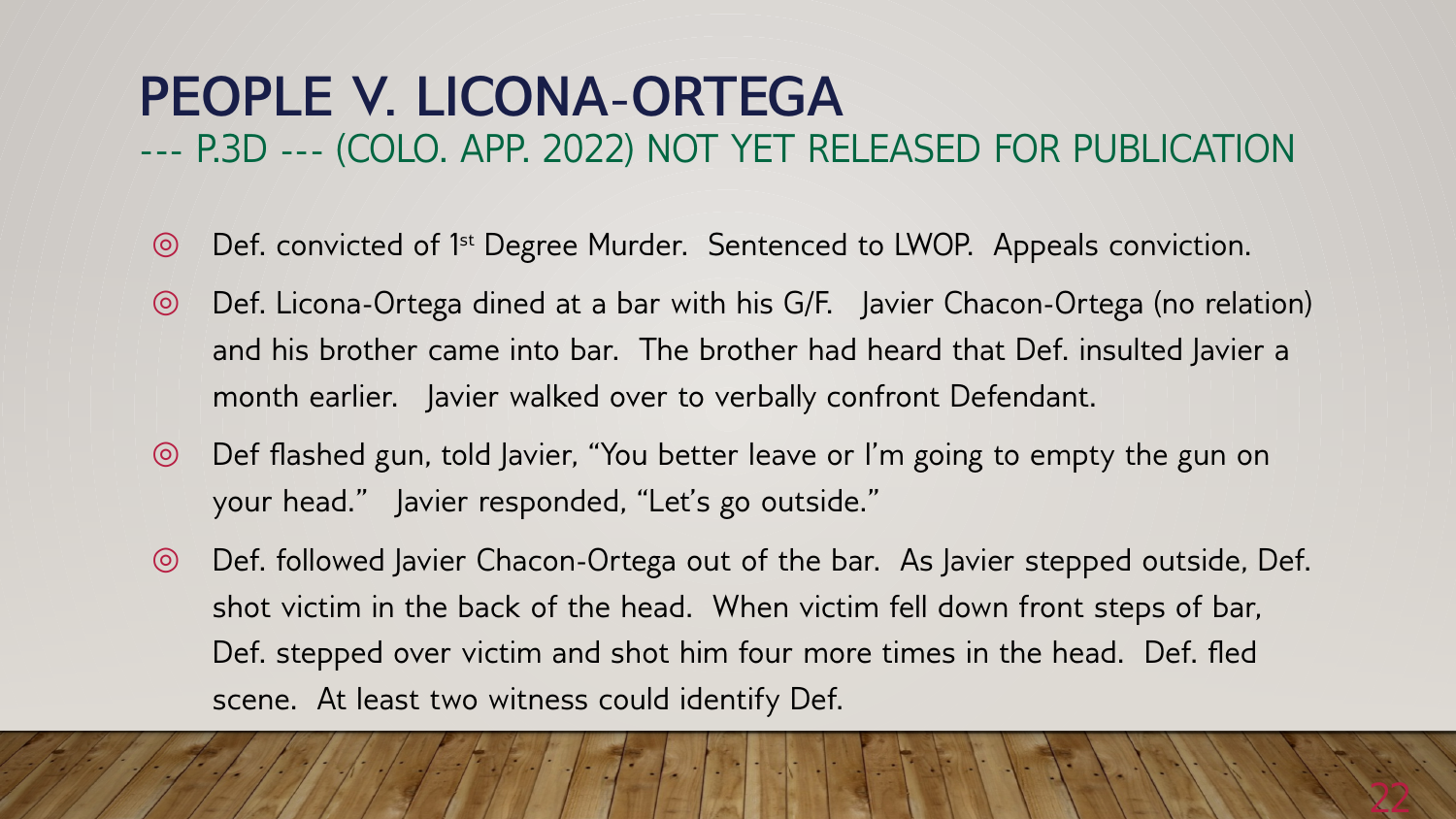

# People v. Licona-Ortega --- p.3d --- (Colo. App. 2022) not yet released for publication
Def. convicted of 1st Degree Murder.  Sentenced to LWOP.  Appeals conviction.
Def. Licona-Ortega dined at a bar with his G/F.   Javier Chacon-Ortega (no relation) and his brother came into bar.  The brother had heard that Def. insulted Javier a month earlier.   Javier walked over to verbally confront Defendant.
Def flashed gun, told Javier, “You better leave or I’m going to empty the gun on your head.”   Javier responded, “Let’s go outside.”
Def. followed Javier Chacon-Ortega out of the bar.  As Javier stepped outside, Def. shot victim in the back of the head.  When victim fell down front steps of bar, Def. stepped over victim and shot him four more times in the head.  Def. fled scene.  At least two witness could identify Def.
22